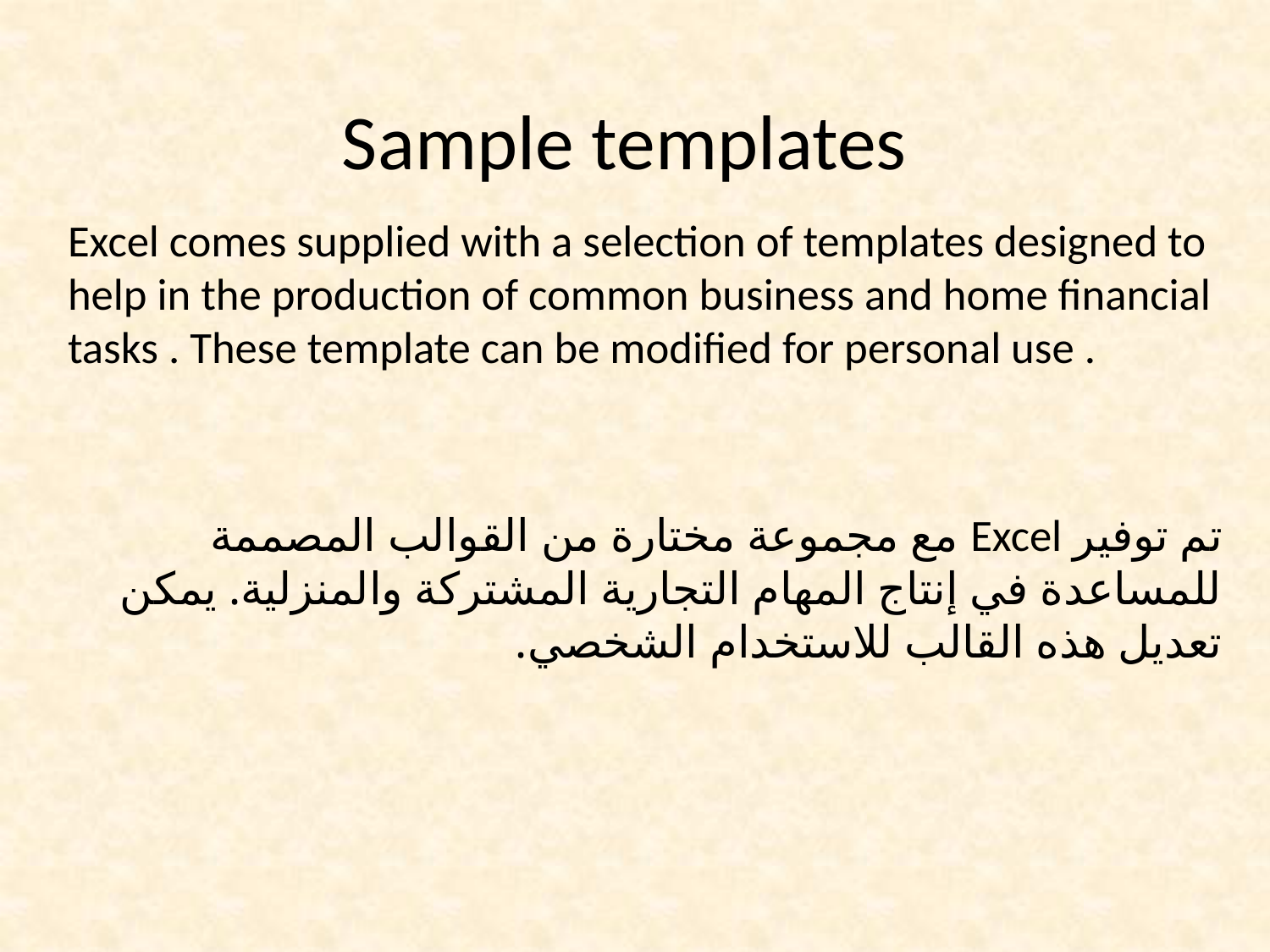

# Sample templates
Excel comes supplied with a selection of templates designed to help in the production of common business and home financial tasks . These template can be modified for personal use .

تم توفير Excel مع مجموعة مختارة من القوالب المصممة للمساعدة في إنتاج المهام التجارية المشتركة والمنزلية. يمكن تعديل هذه القالب للاستخدام الشخصي.